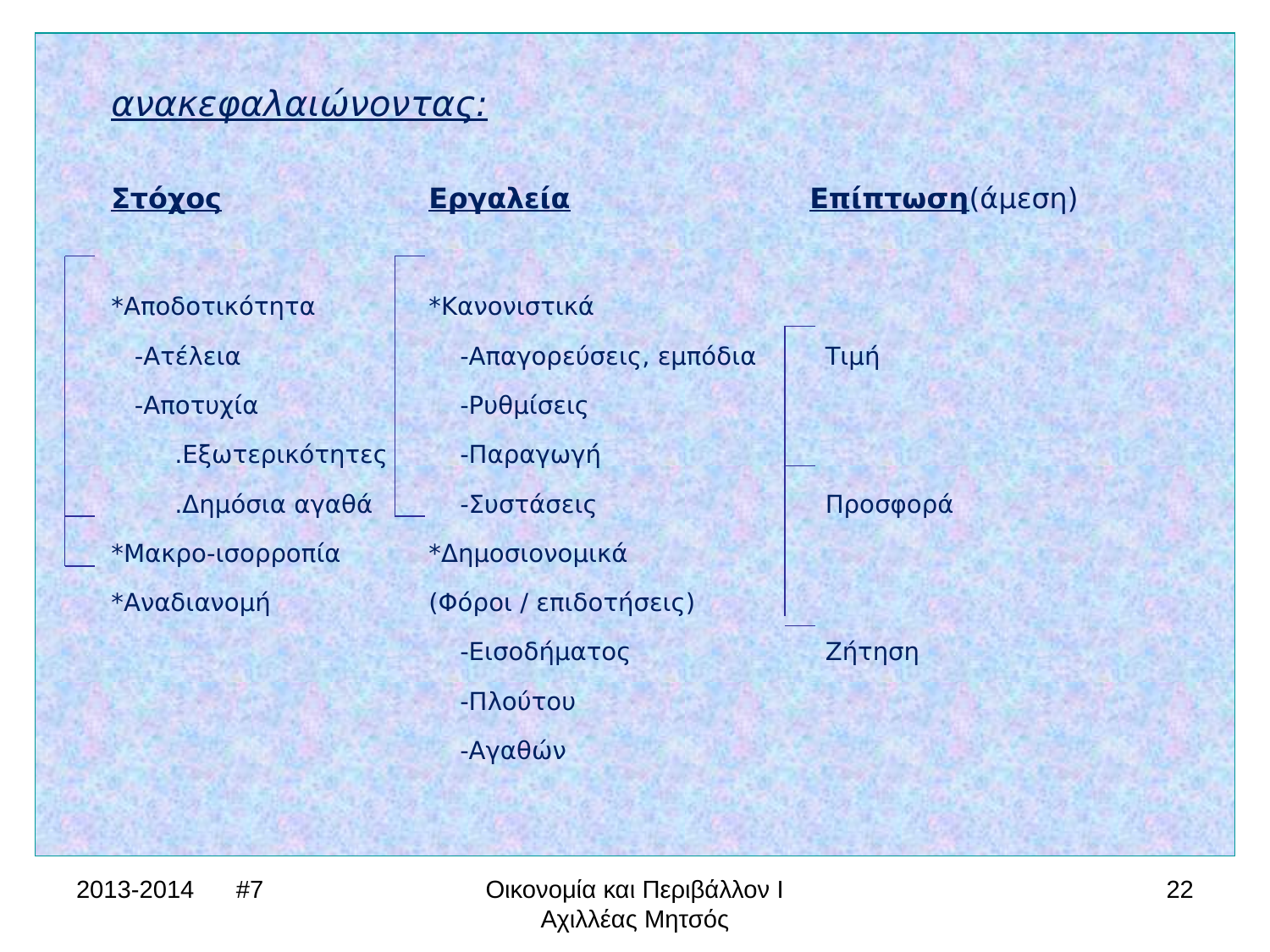

ανακεφαλαιώνοντας:

Στόχος		Εργαλεία		Επίπτωση(άμεση)
*Αποδοτικότητα	*Κανονιστικά
   -Ατέλεια		    -Απαγορεύσεις, εμπόδια	  Τιμή
   -Αποτυχία		    -Ρυθμίσεις
	.Εξωτερικότητες	    -Παραγωγή
	.Δημόσια αγαθά	    -Συστάσεις		  Προσφορά
*Μακρο-ισορροπία	*Δημοσιονομικά
*Αναδιανομή		(Φόροι / επιδοτήσεις)
			    -Εισοδήματος		  Ζήτηση
			    -Πλούτου
			    -Αγαθών

2013-2014      #7
Οικονομία και Περιβάλλον Ι Αχιλλέας Μητσός
22